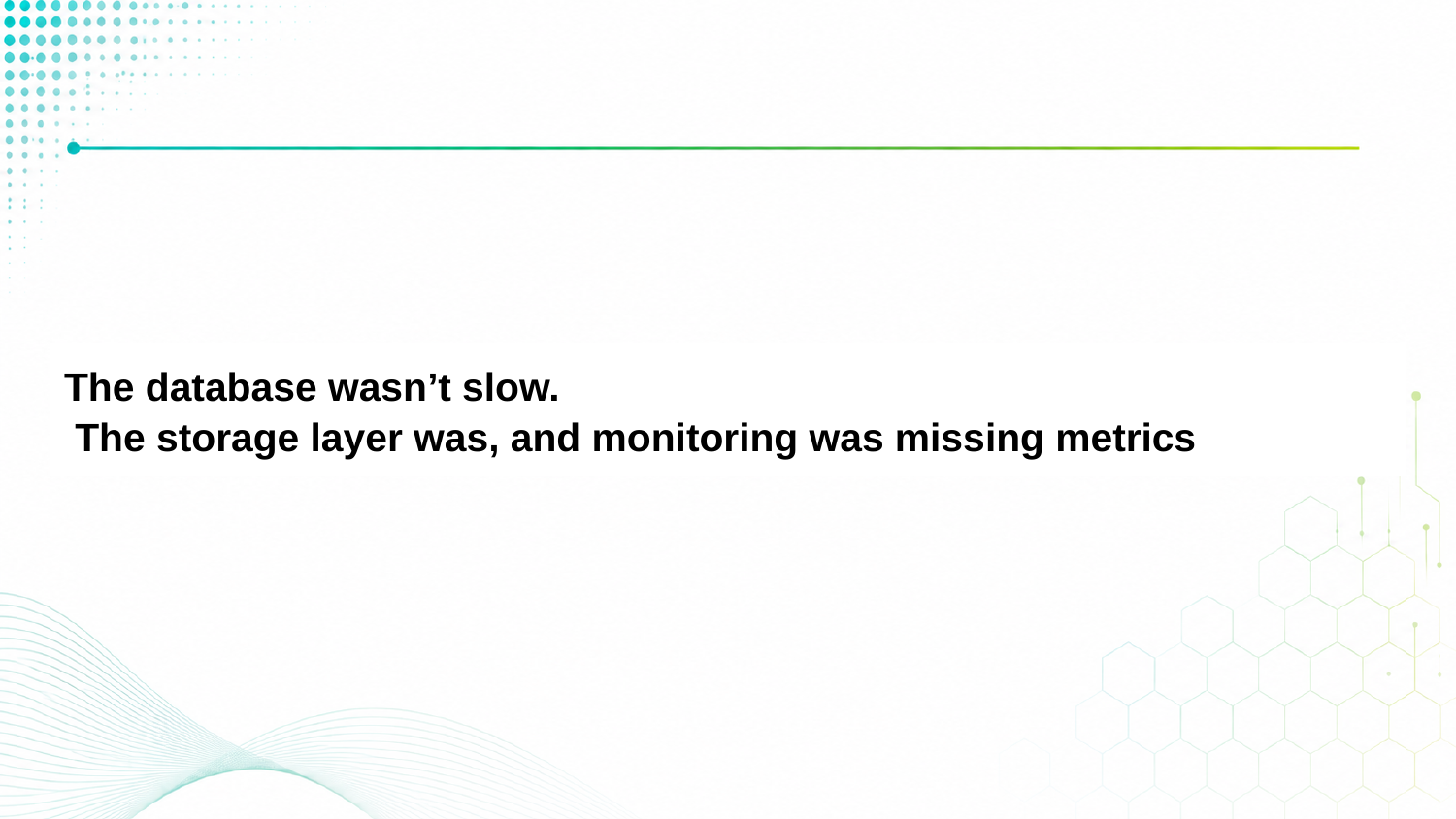

# The database wasn’t slow. The storage layer was, and monitoring was missing metrics